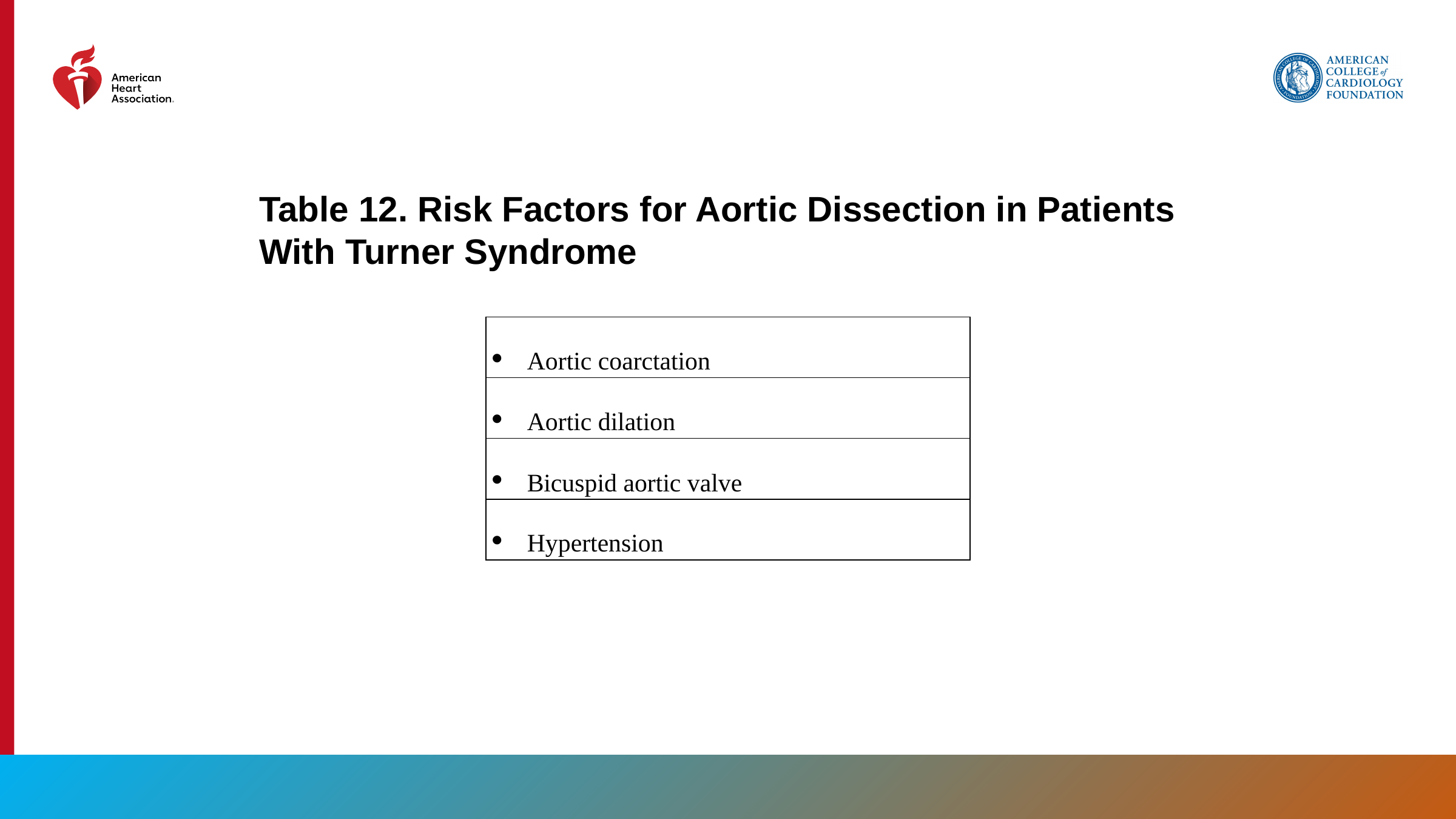

Table 12. Risk Factors for Aortic Dissection in Patients With Turner Syndrome
| Aortic coarctation |
| --- |
| Aortic dilation |
| Bicuspid aortic valve |
| Hypertension |
73